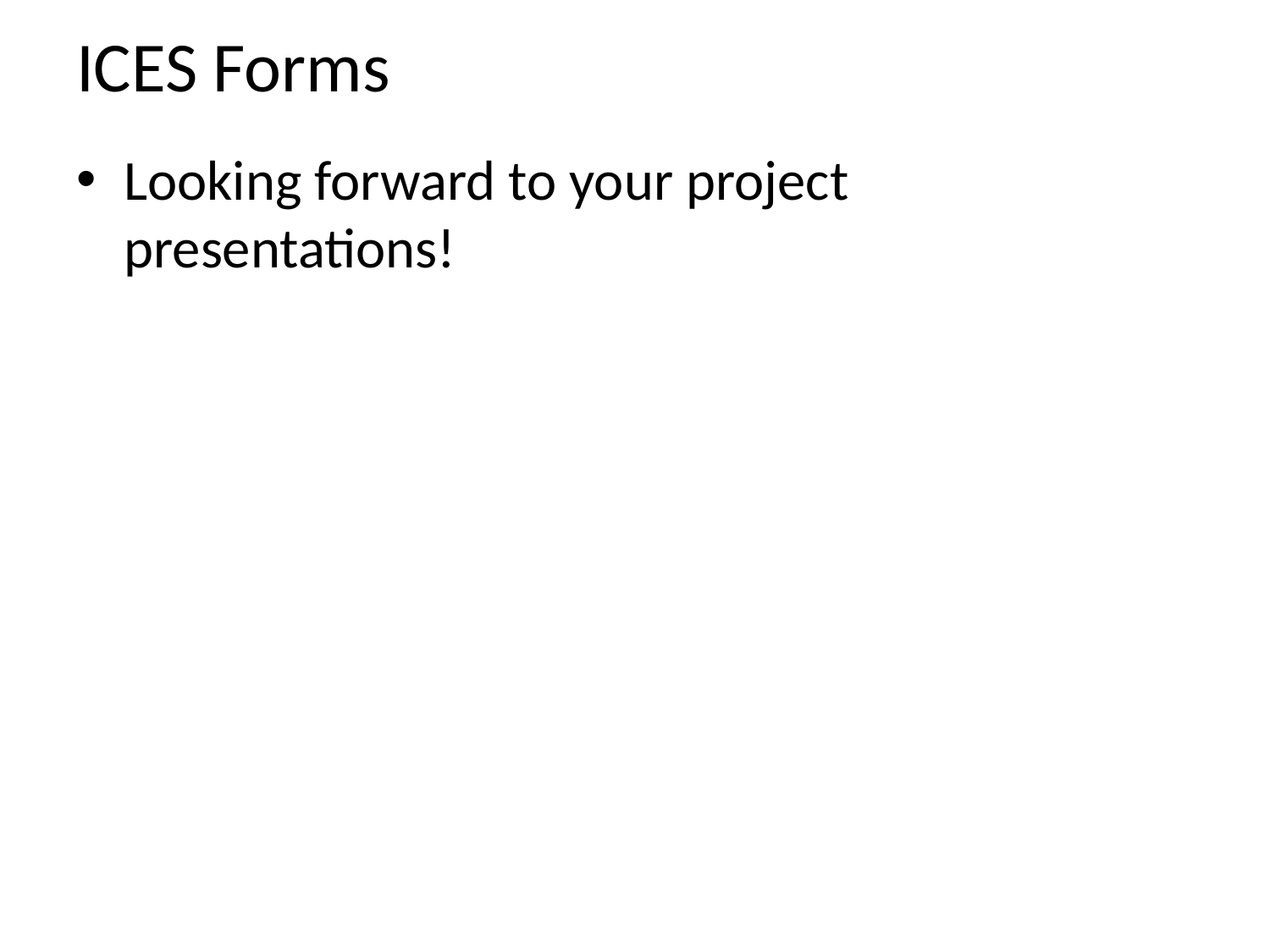

# ICES Forms
Looking forward to your project presentations!